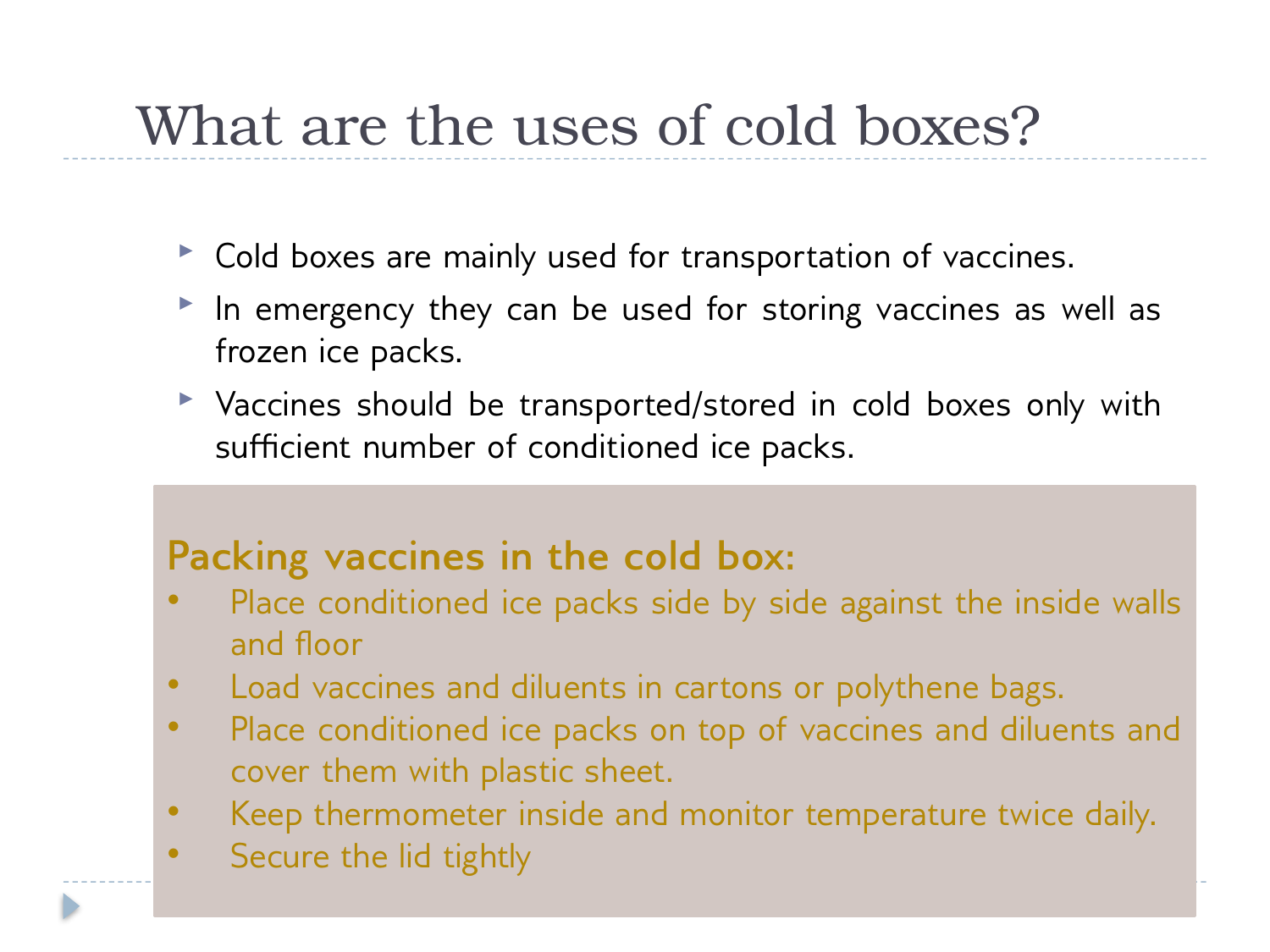

# What are the uses of cold boxes?
Cold boxes are mainly used for transportation of vaccines.
In emergency they can be used for storing vaccines as well as frozen ice packs.
Vaccines should be transported/stored in cold boxes only with sufficient number of conditioned ice packs.

Packing vaccines in the cold box:
Place conditioned ice packs side by side against the inside walls and floor
Load vaccines and diluents in cartons or polythene bags.
Place conditioned ice packs on top of vaccines and diluents and cover them with plastic sheet.
Keep thermometer inside and monitor temperature twice daily.
Secure the lid tightly